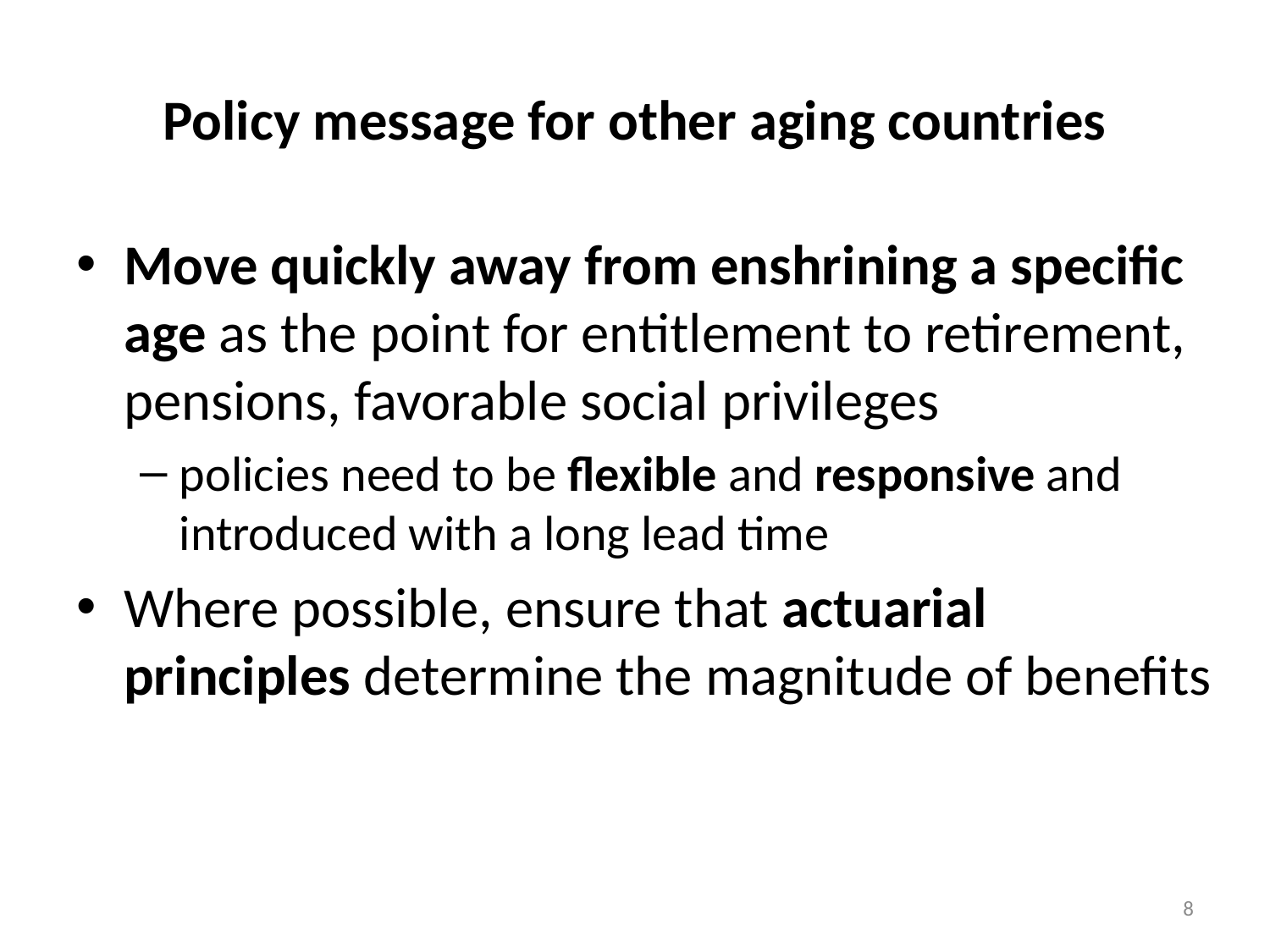

# Policy message for other aging countries
Move quickly away from enshrining a specific age as the point for entitlement to retirement, pensions, favorable social privileges
policies need to be flexible and responsive and introduced with a long lead time
Where possible, ensure that actuarial principles determine the magnitude of benefits
8